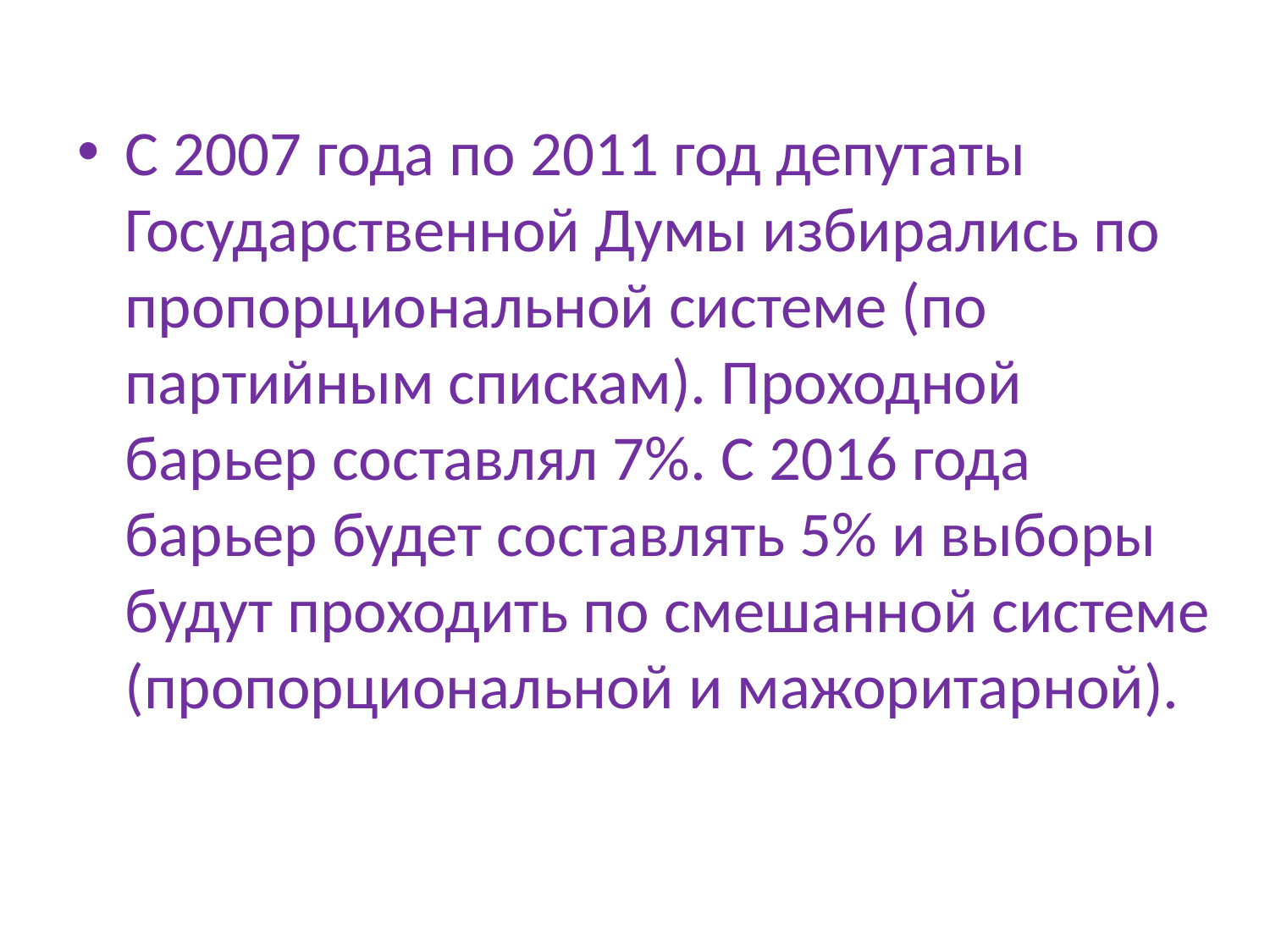

#
С 2007 года по 2011 год депутаты Государственной Думы избирались по пропорциональной системе (по партийным спискам). Проходной барьер составлял 7%. С 2016 года барьер будет составлять 5% и выборы будут проходить по смешанной системе (пропорциональной и мажоритарной).